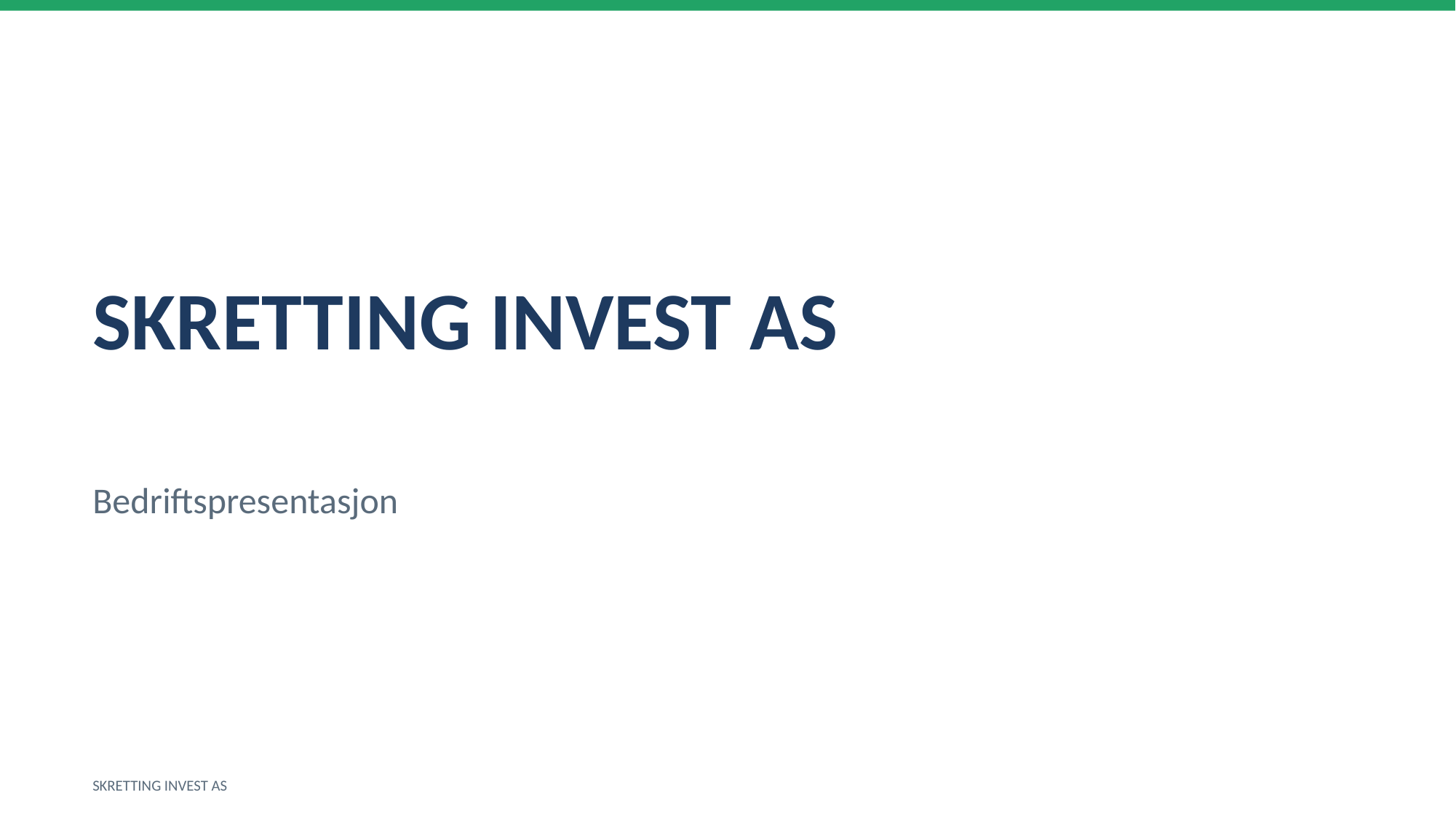

SKRETTING INVEST AS
Bedriftspresentasjon
SKRETTING INVEST AS